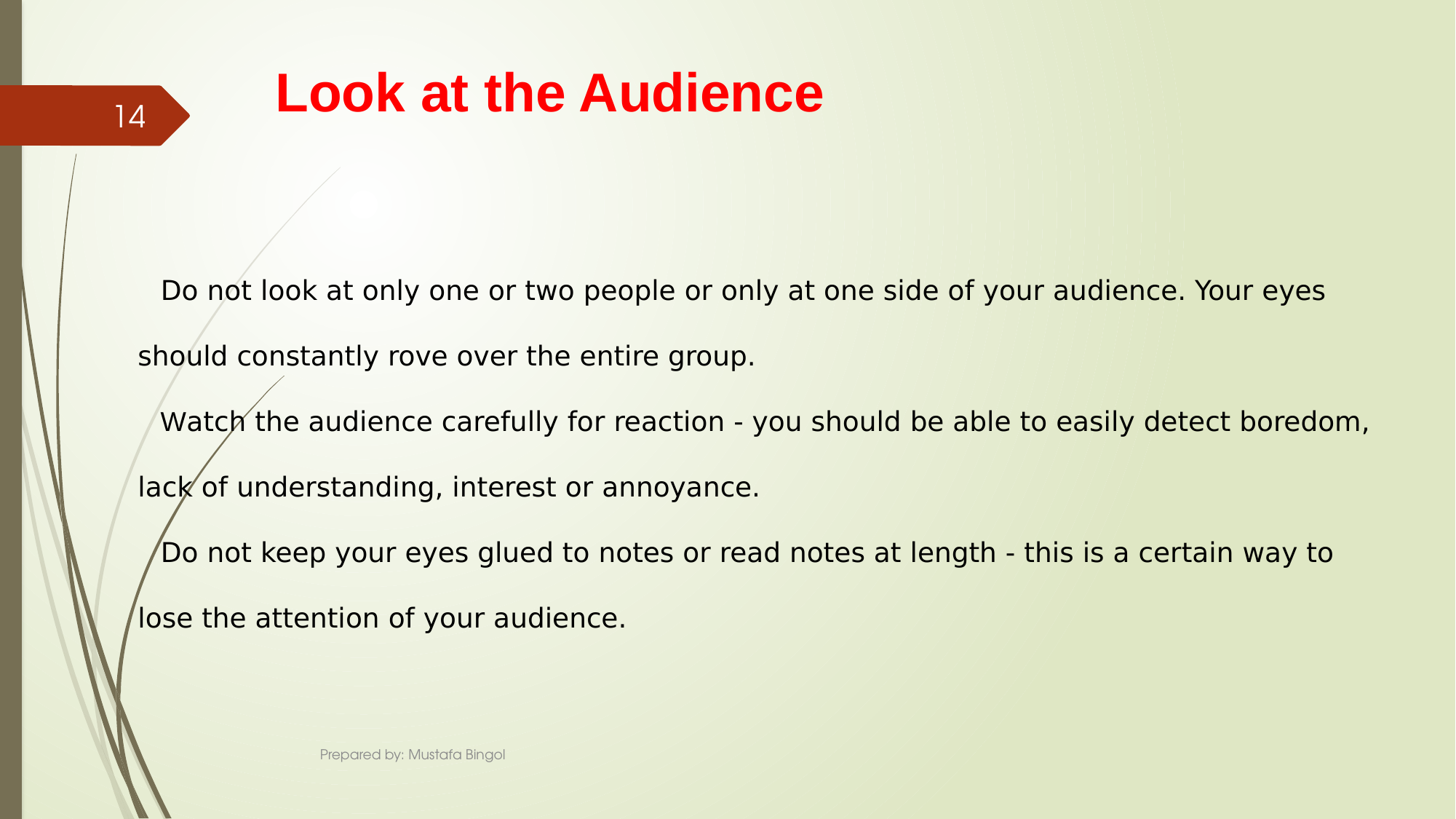

# Look at the Audience
14
   Do not look at only one or two people or only at one side of your audience. Your eyes should constantly rove over the entire group.
   Watch the audience carefully for reaction - you should be able to easily detect boredom, lack of understanding, interest or annoyance.
   Do not keep your eyes glued to notes or read notes at length - this is a certain way to lose the attention of your audience.

Prepared by: Mustafa Bingol